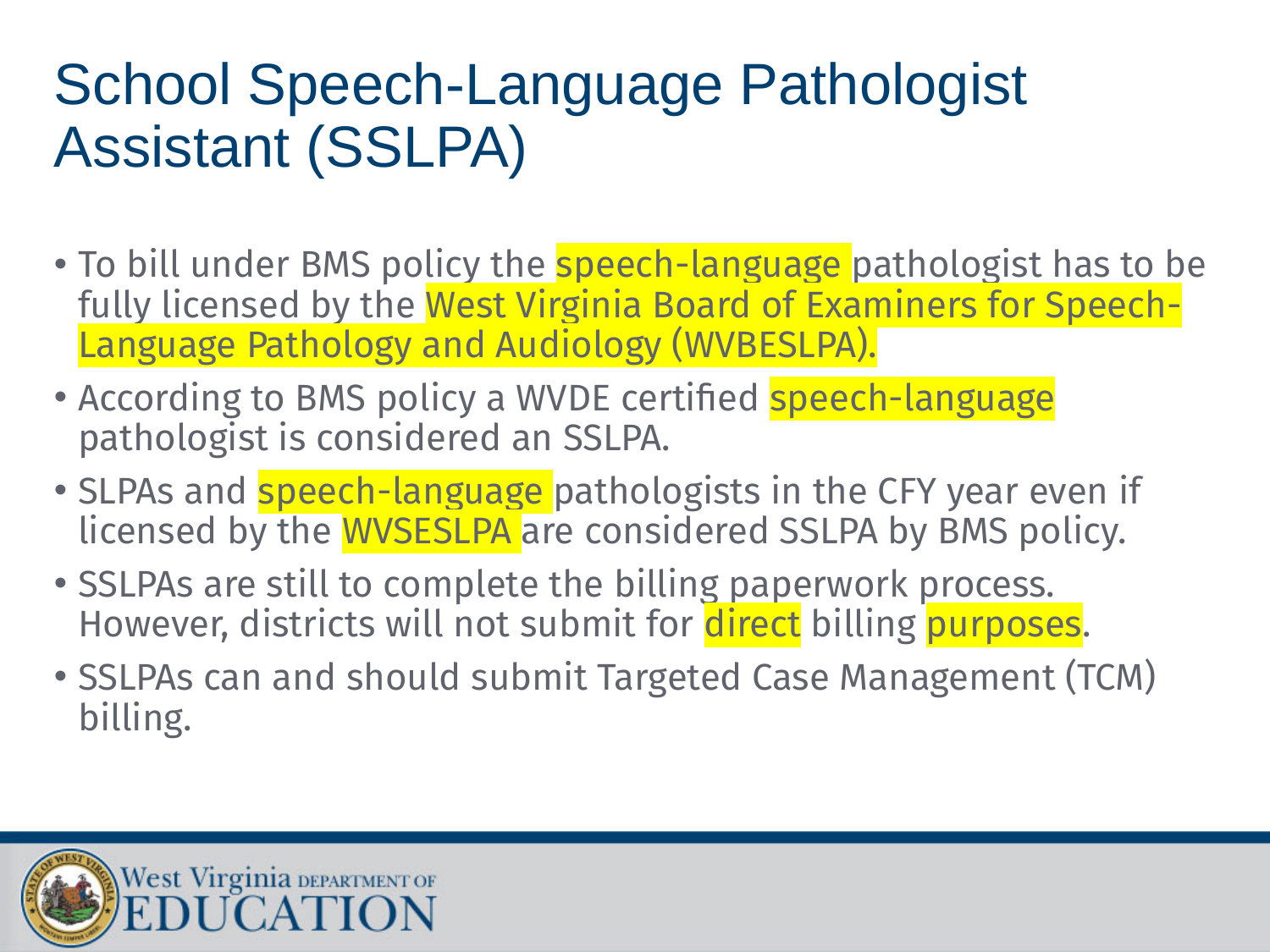

# School Speech-Language Pathologist Assistant (SSLPA)
To bill under BMS policy the speech-language pathologist has to be fully licensed by the West Virginia Board of Examiners for Speech-Language Pathology and Audiology (WVBESLPA).
According to BMS policy a WVDE certified speech-language pathologist is considered an SSLPA.
SLPAs and speech-language pathologists in the CFY year even if licensed by the WVSESLPA are considered SSLPA by BMS policy.
SSLPAs are still to complete the billing paperwork process.  However, districts will not submit for direct billing purposes.
SSLPAs can and should submit Targeted Case Management (TCM) billing.